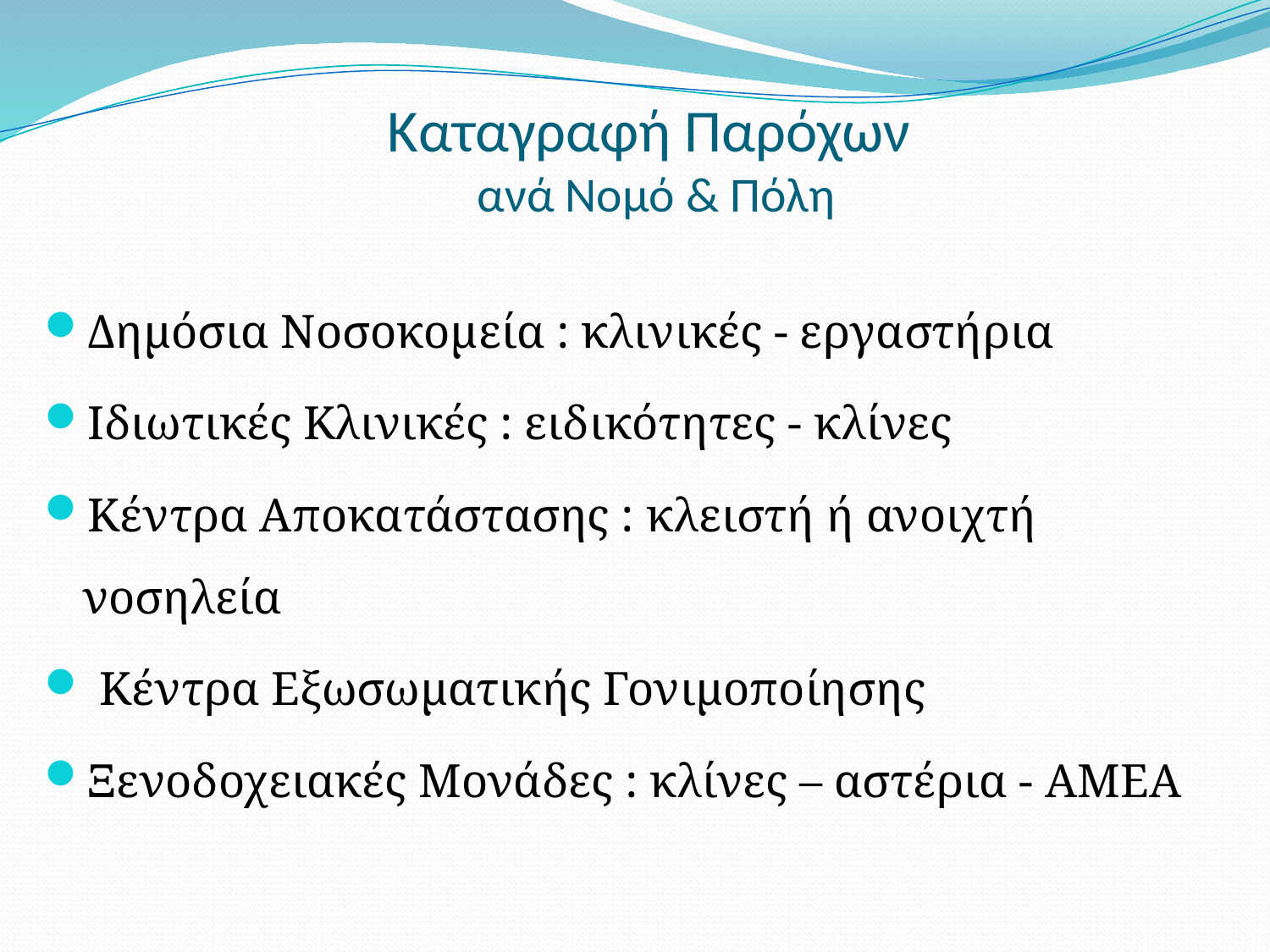

# Καταγραφή Παρόχων ανά Νομό & Πόλη
Δημόσια Νοσοκομεία : κλινικές - εργαστήρια
Ιδιωτικές Κλινικές : ειδικότητες - κλίνες
Κέντρα Αποκατάστασης : κλειστή ή ανοιχτή νοσηλεία
 Κέντρα Εξωσωματικής Γονιμοποίησης
Ξενοδοχειακές Μονάδες : κλίνες – αστέρια - ΑΜΕΑ